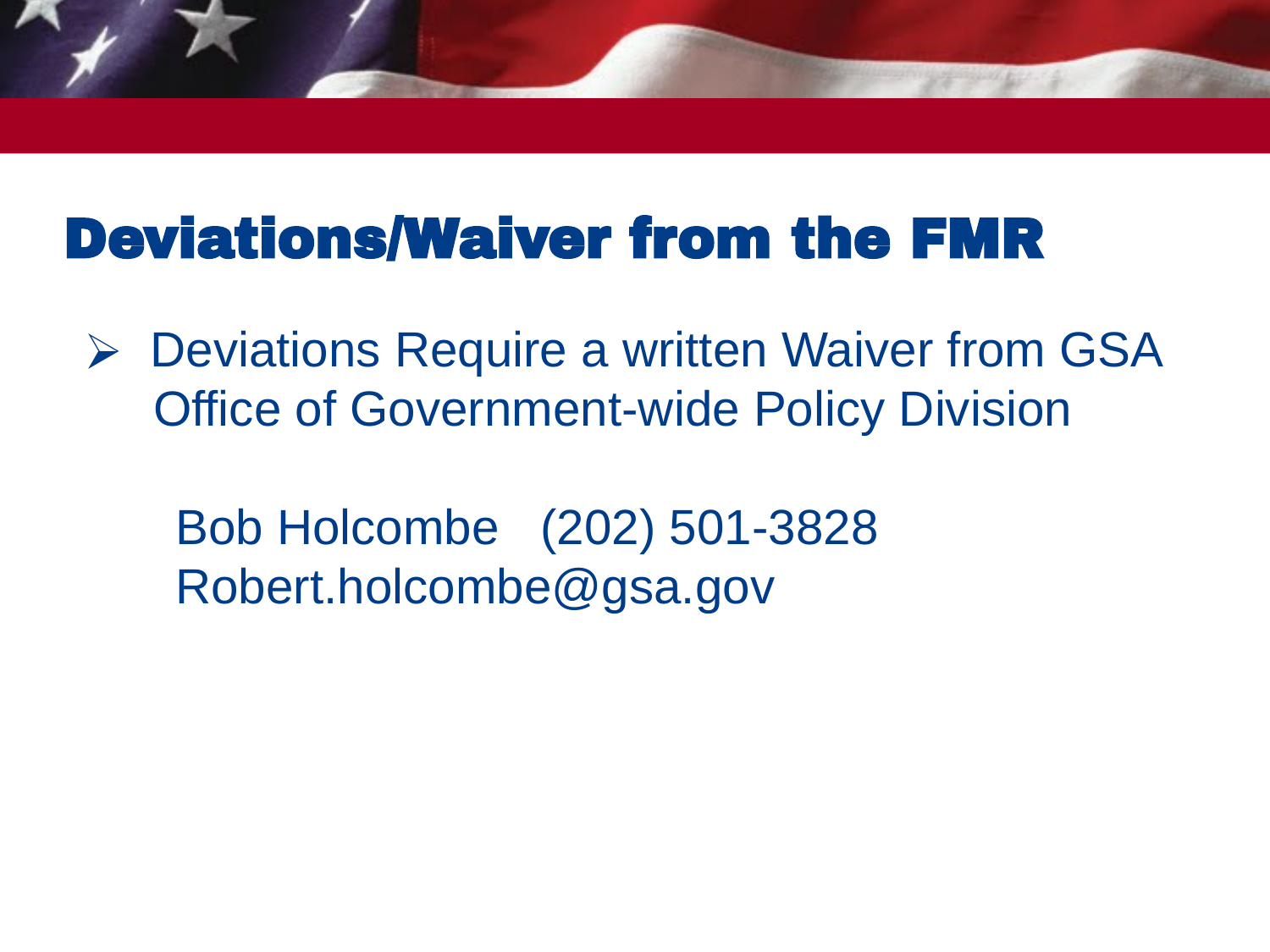

Deviations/Waiver from the FMR
  Deviations Require a written Waiver from GSA
     Office of Government-wide Policy Division

  Bob Holcombe   (202) 501-3828
  Robert.holcombe@gsa.gov